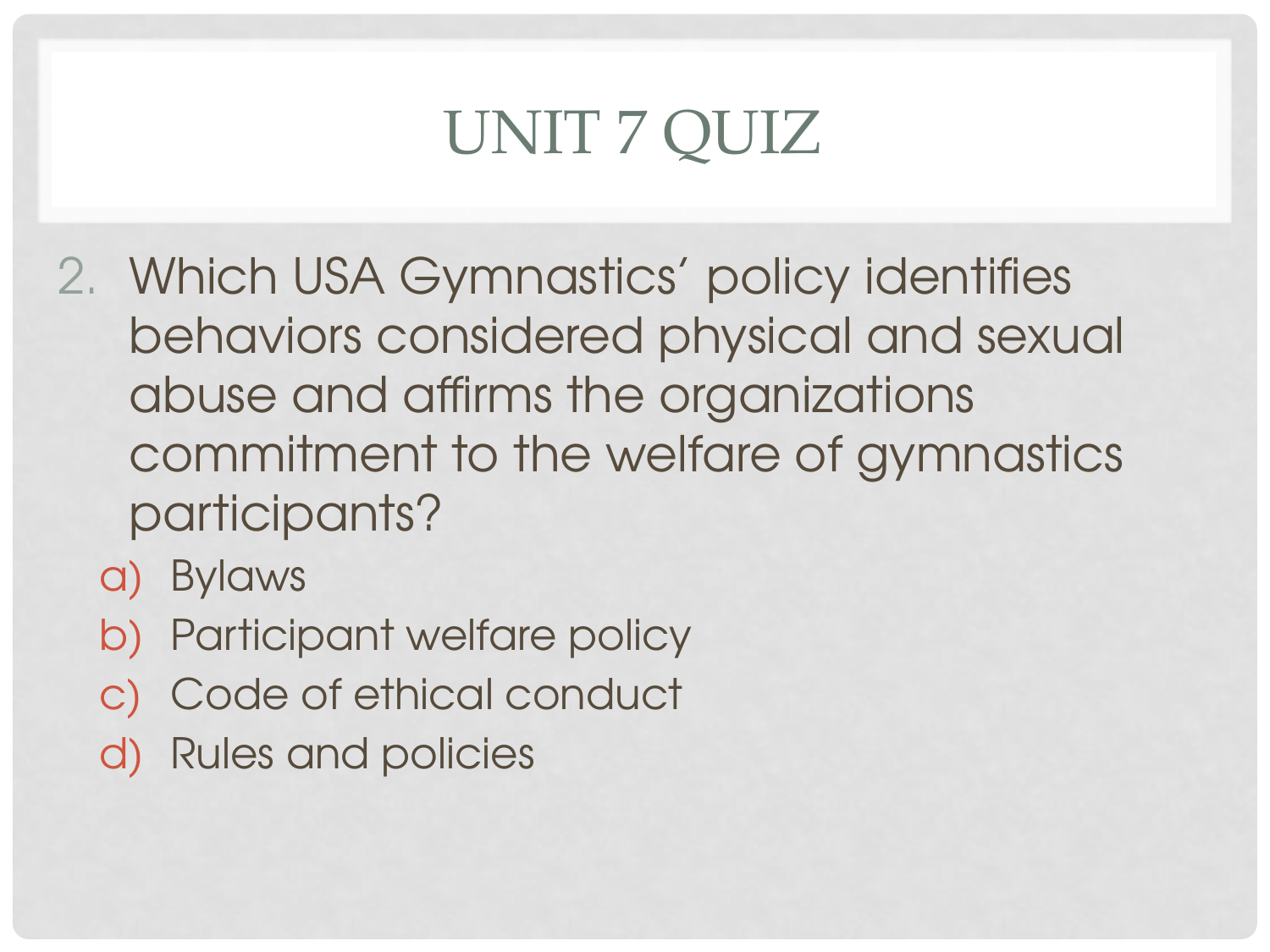

# Unit 7 Quiz
Which USA Gymnastics’ policy identifies behaviors considered physical and sexual abuse and affirms the organizations commitment to the welfare of gymnastics participants?
Bylaws
Participant welfare policy
Code of ethical conduct
Rules and policies